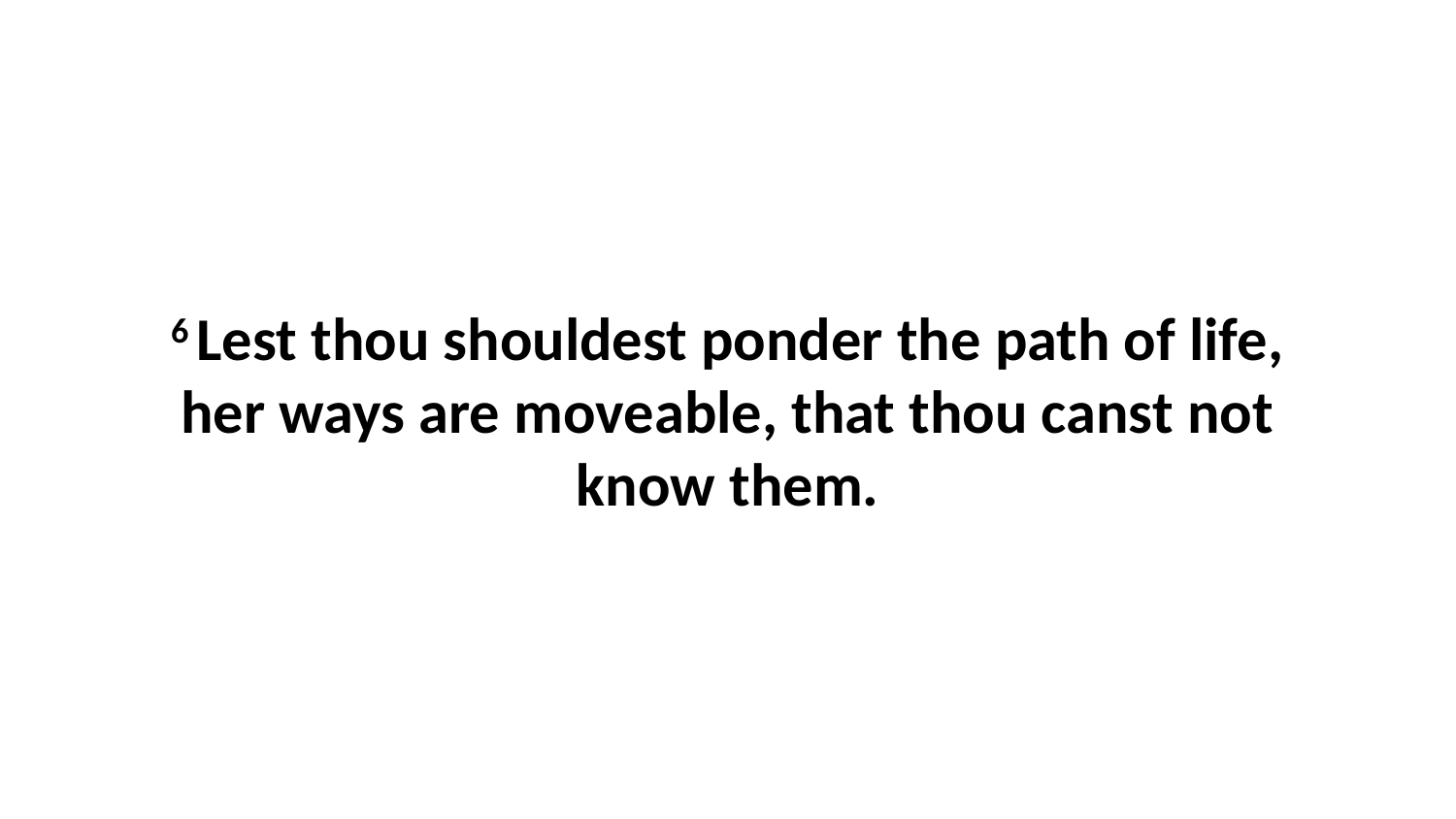

6 Lest thou shouldest ponder the path of life, her ways are moveable, that thou canst not know them.